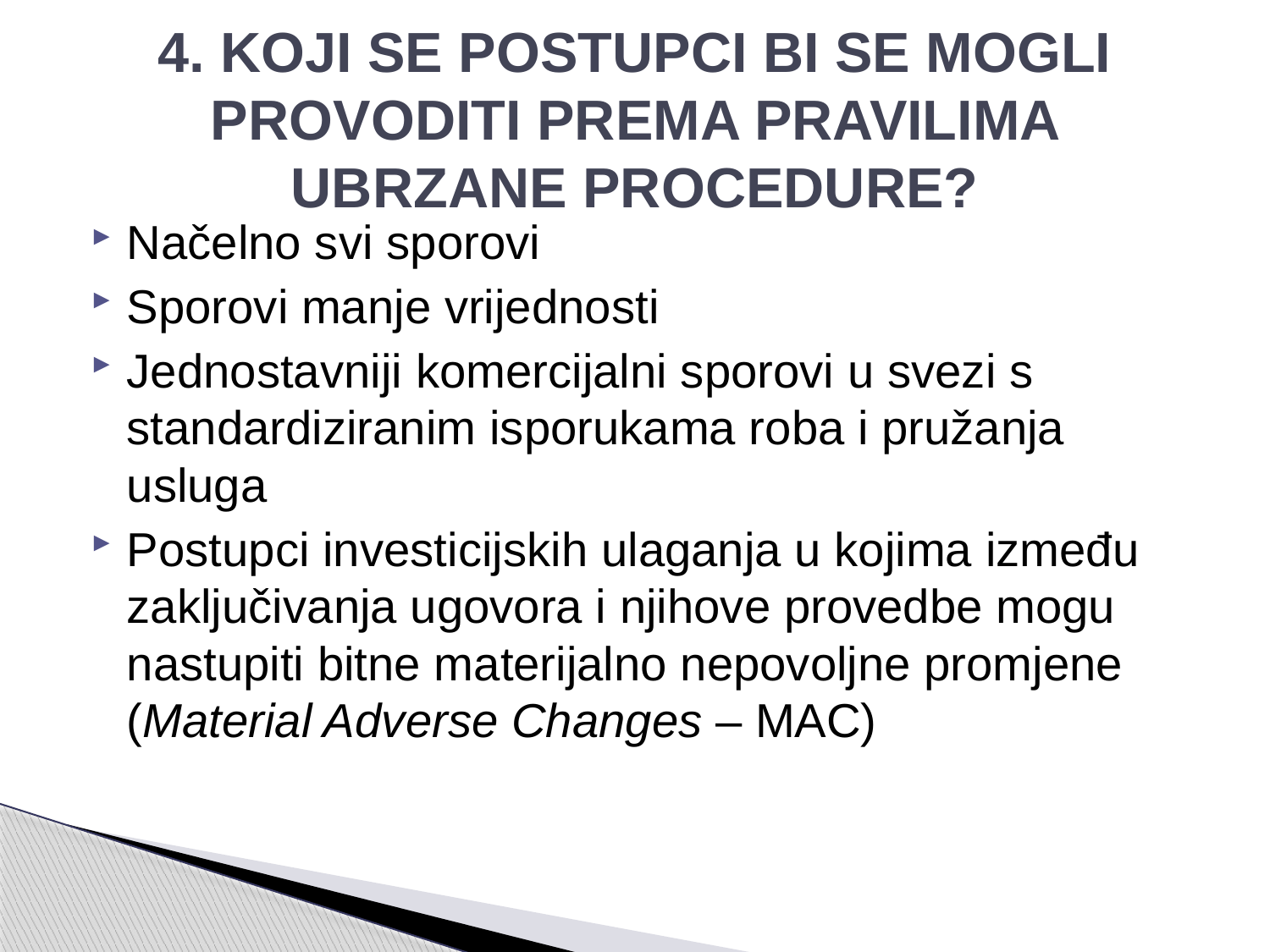

# 4. KOJI SE POSTUPCI BI SE MOGLI PROVODITI PREMA PRAVILIMA UBRZANE PROCEDURE?
Načelno svi sporovi
Sporovi manje vrijednosti
Jednostavniji komercijalni sporovi u svezi s standardiziranim isporukama roba i pružanja usluga
Postupci investicijskih ulaganja u kojima između zaključivanja ugovora i njihove provedbe mogu nastupiti bitne materijalno nepovoljne promjene (Material Adverse Changes – MAC)